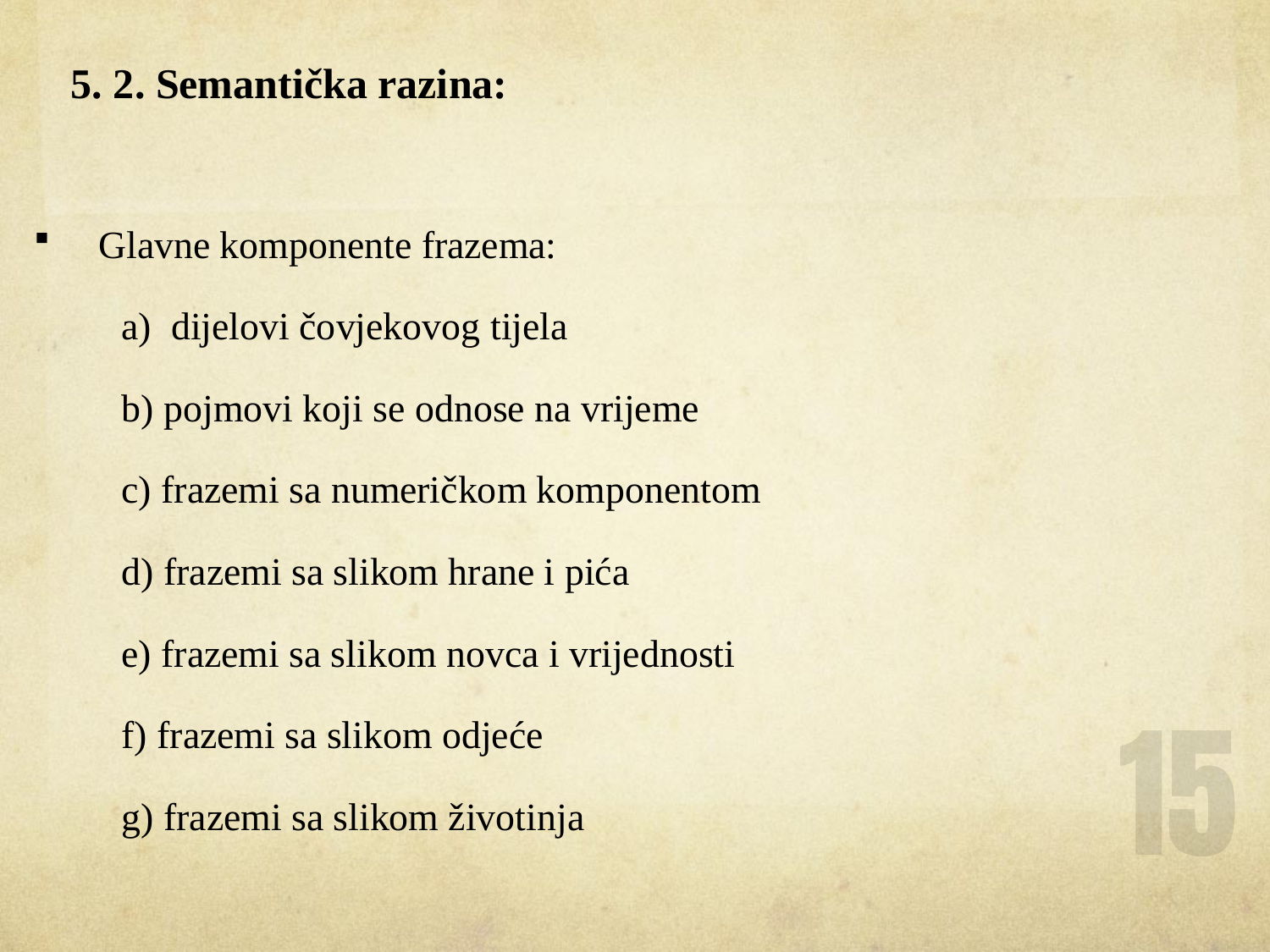

# 5. 2. Semantička razina:

Glavne komponente frazema:
         a)  dijelovi čovjekovog tijela
         b) pojmovi koji se odnose na vrijeme
         c) frazemi sa numeričkom komponentom
         d) frazemi sa slikom hrane i pića
         e) frazemi sa slikom novca i vrijednosti
         f) frazemi sa slikom odjeće
         g) frazemi sa slikom životinja
15